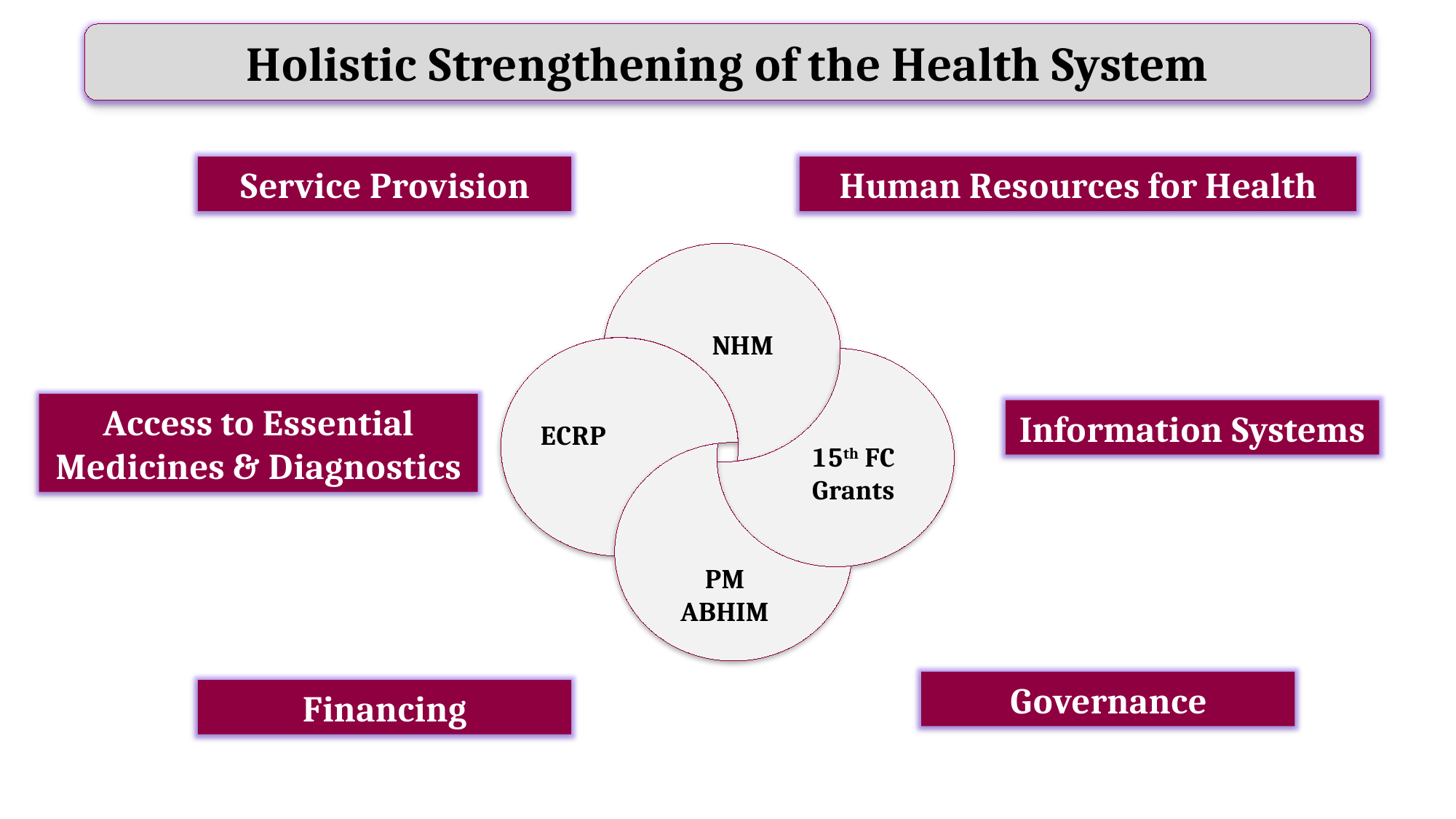

Holistic Strengthening of the Health System
Service Provision
Human Resources for Health

NHM
Access to Essential Medicines & Diagnostics
Information Systems
ECRP
15th FC Grants
PM ABHIM
Governance
Financing